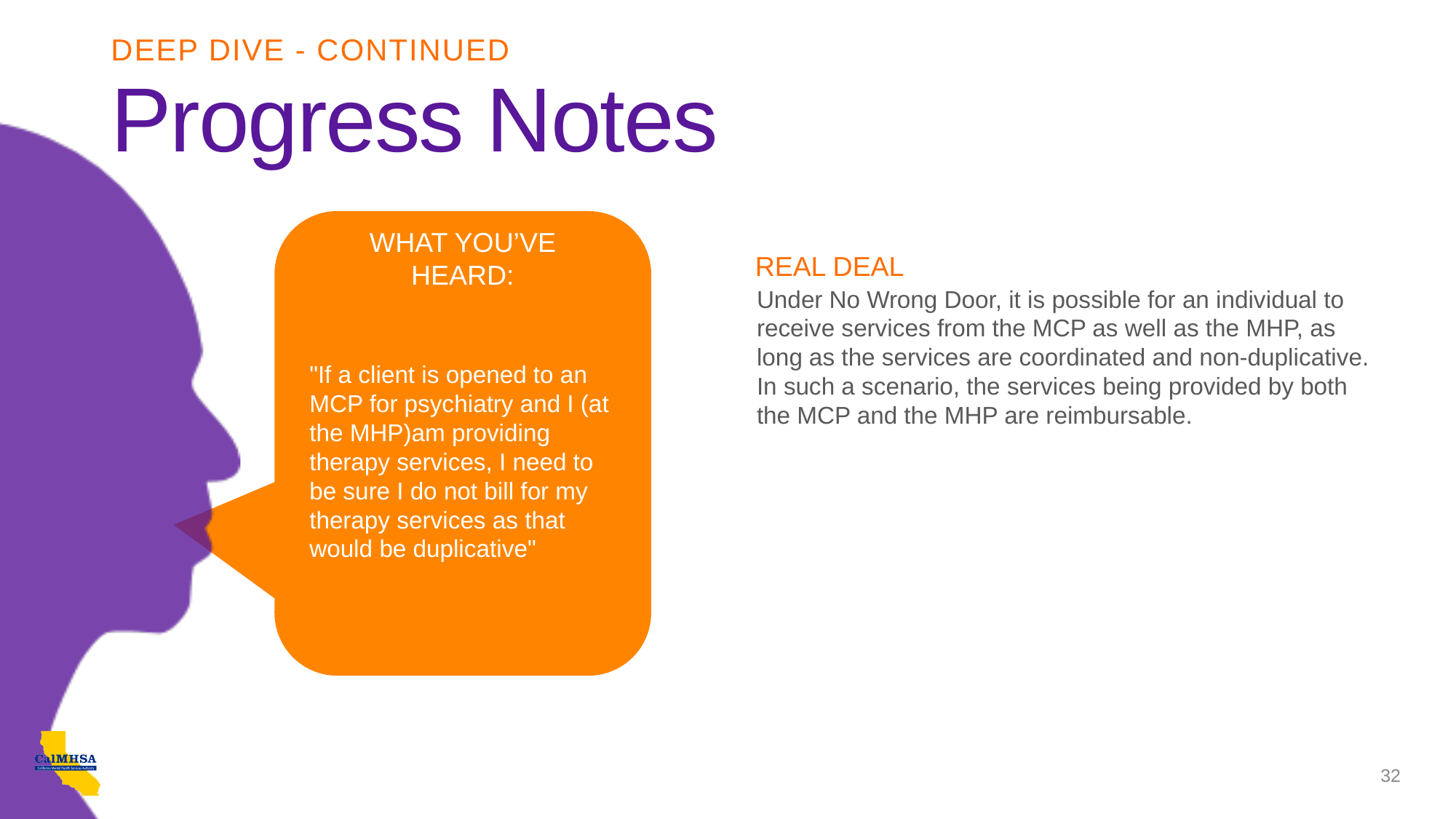

DEEP DIVE - CONTINUED
# Progress Notes
REAL DEAL
"If a client is opened to an MCP for psychiatry and I (at the MHP)am providing therapy services, I need to be sure I do not bill for my therapy services as that would be duplicative"
Under No Wrong Door, it is possible for an individual to receive services from the MCP as well as the MHP, as long as the services are coordinated and non-duplicative. In such a scenario, the services being provided by both the MCP and the MHP are reimbursable.